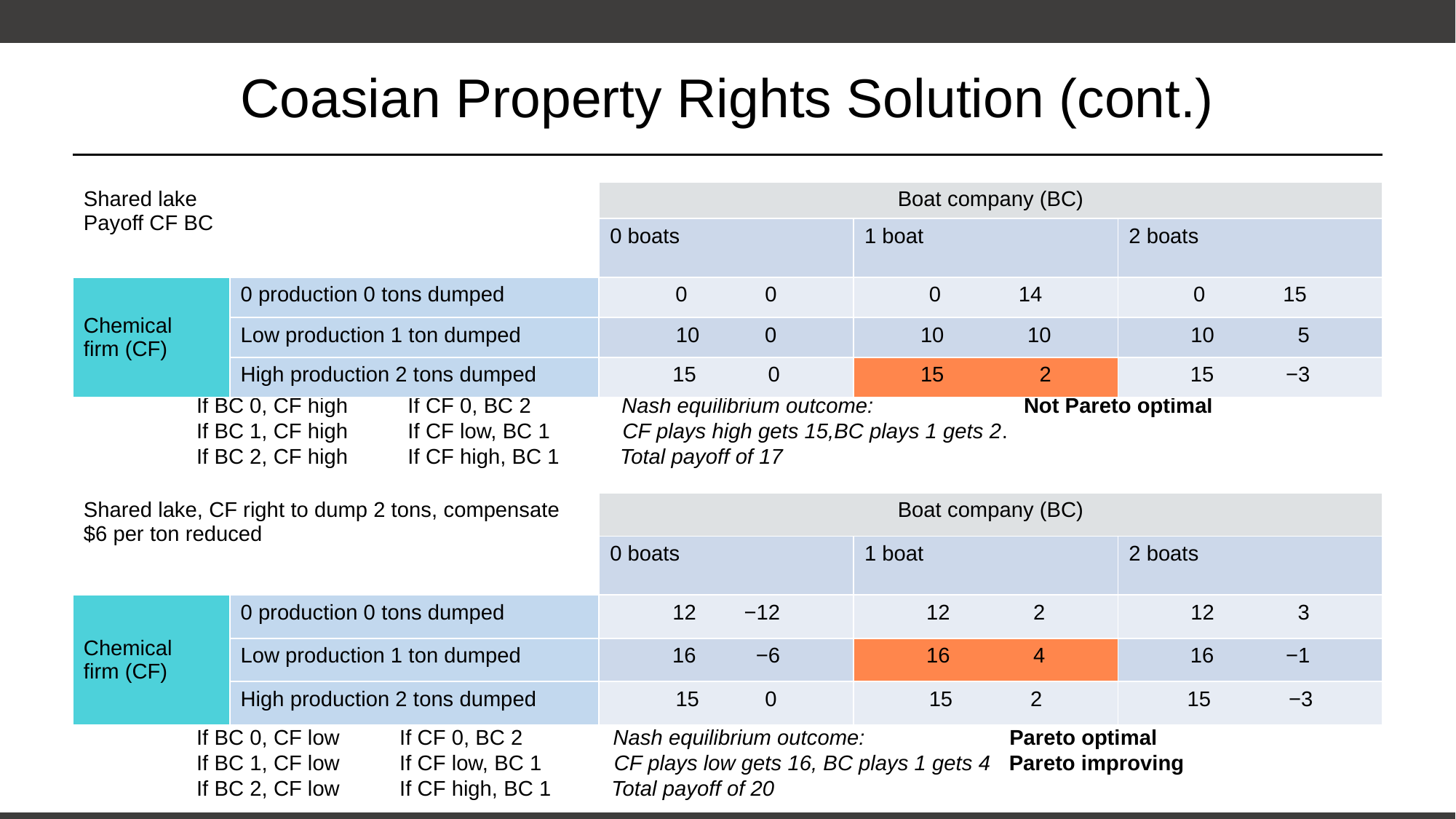

# Coasian Property Rights Solution (cont.)
| Shared lake Payoff CF BC |  | Boat company (BC) |  |  |
| --- | --- | --- | --- | --- |
|  |  | 0 boats | 1 boat | 2 boats |
| Chemical firm (CF) | 0 production 0 tons dumped | 0 0 | 0 14 | 0 15 |
|  | Low production 1 ton dumped | 0 | 10 | 5 |
|  | High production 2 tons dumped | 15 0 | 2 | 15 −3 |
If BC 0, CF high          If CF 0, BC 2               Nash equilibrium outcome:                         Not Pareto optimal
If BC 1, CF high          If CF low, BC 1            CF plays high gets 15,BC plays 1 gets 2.
If BC 2, CF high          If CF high, BC 1          Total payoff of 17

| Shared lake, CF right to dump 2 tons, compensate $6 per ton reduced |  | Boat company (BC) |  |  |
| --- | --- | --- | --- | --- |
|  |  | 0 boats | 1 boat | 2 boats |
| Chemical firm (CF) | 0 production 0 tons dumped | 12 −12 | 2 | 3 |
|  | Low production 1 ton dumped | 16 −6 | 4 | 16 −1 |
|  | High production 2 tons dumped | 15 0 | 15 2 | 15 −3 |
If BC 0, CF low          If CF 0, BC 2               Nash equilibrium outcome:                        Pareto optimal
If BC 1, CF low          If CF low, BC 1            CF plays low gets 16, BC plays 1 gets 4   Pareto improving
If BC 2, CF low          If CF high, BC 1          Total payoff of 20